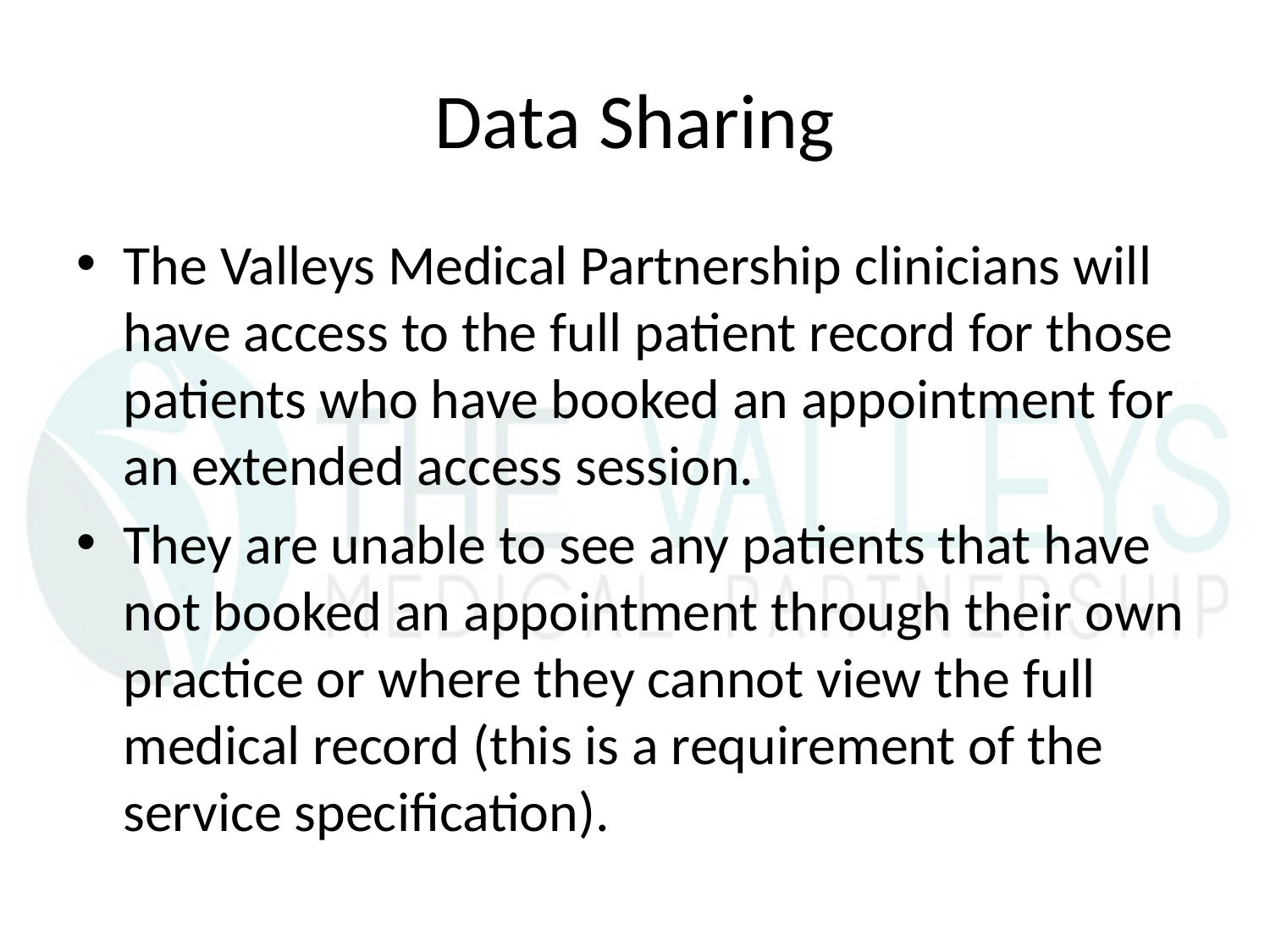

# Data Sharing
The Valleys Medical Partnership clinicians will have access to the full patient record for those patients who have booked an appointment for an extended access session.
They are unable to see any patients that have not booked an appointment through their own practice or where they cannot view the full medical record (this is a requirement of the service specification).